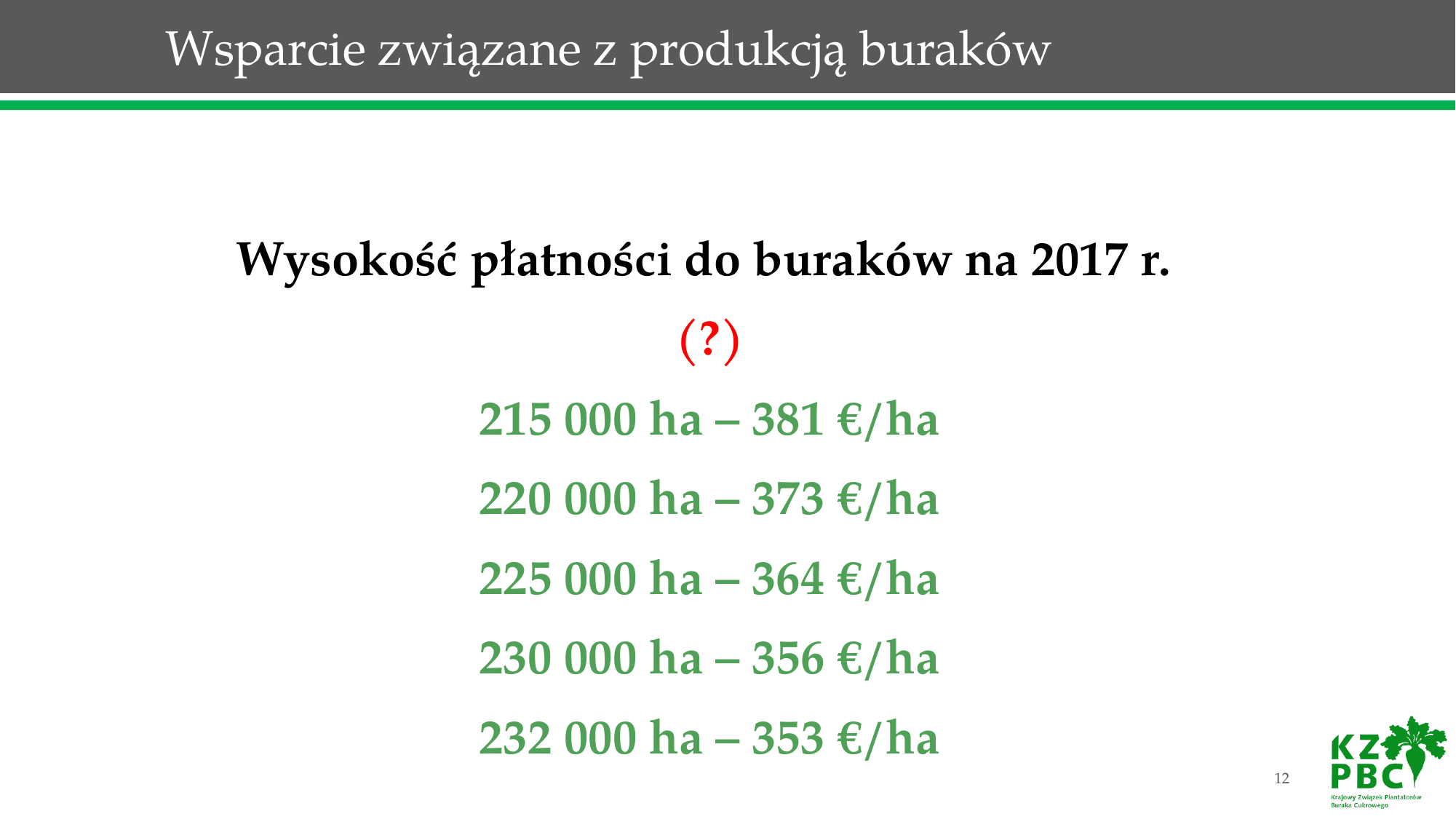

# Wsparcie związane z produkcją buraków
Wysokość płatności do buraków na 2017 r.
(?)
215 000 ha – 381 €/ha
220 000 ha – 373 €/ha
225 000 ha – 364 €/ha
230 000 ha – 356 €/ha
232 000 ha – 353 €/ha

12